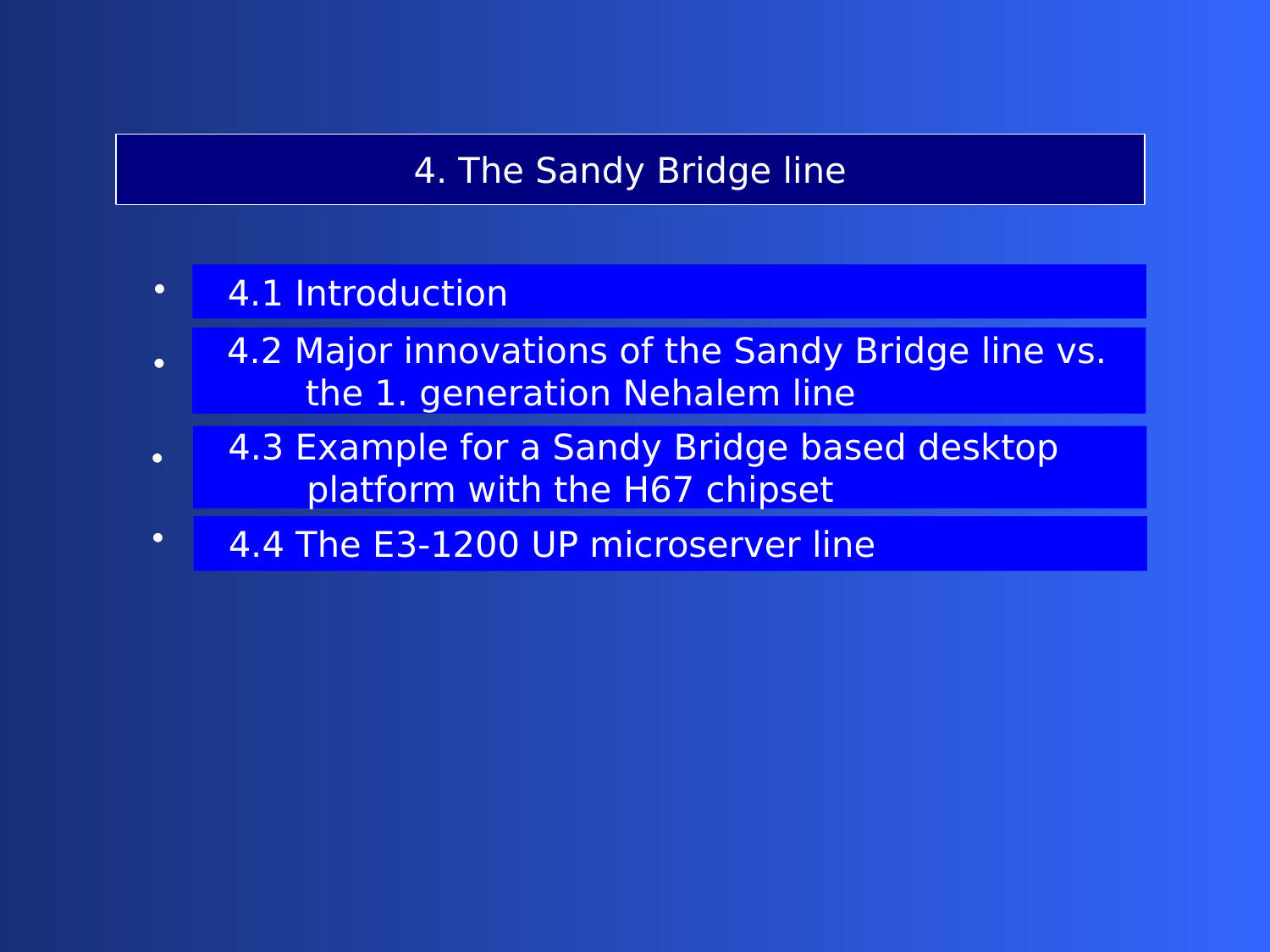

4. The Sandy Bridge line
  4.1 Introduction

  4.2 Major innovations of the Sandy Bridge line vs.
         the 1. generation Nehalem line

  4.3 Example for a Sandy Bridge based desktop
         platform with the H67 chipset

  4.4 The E3-1200 UP microserver line